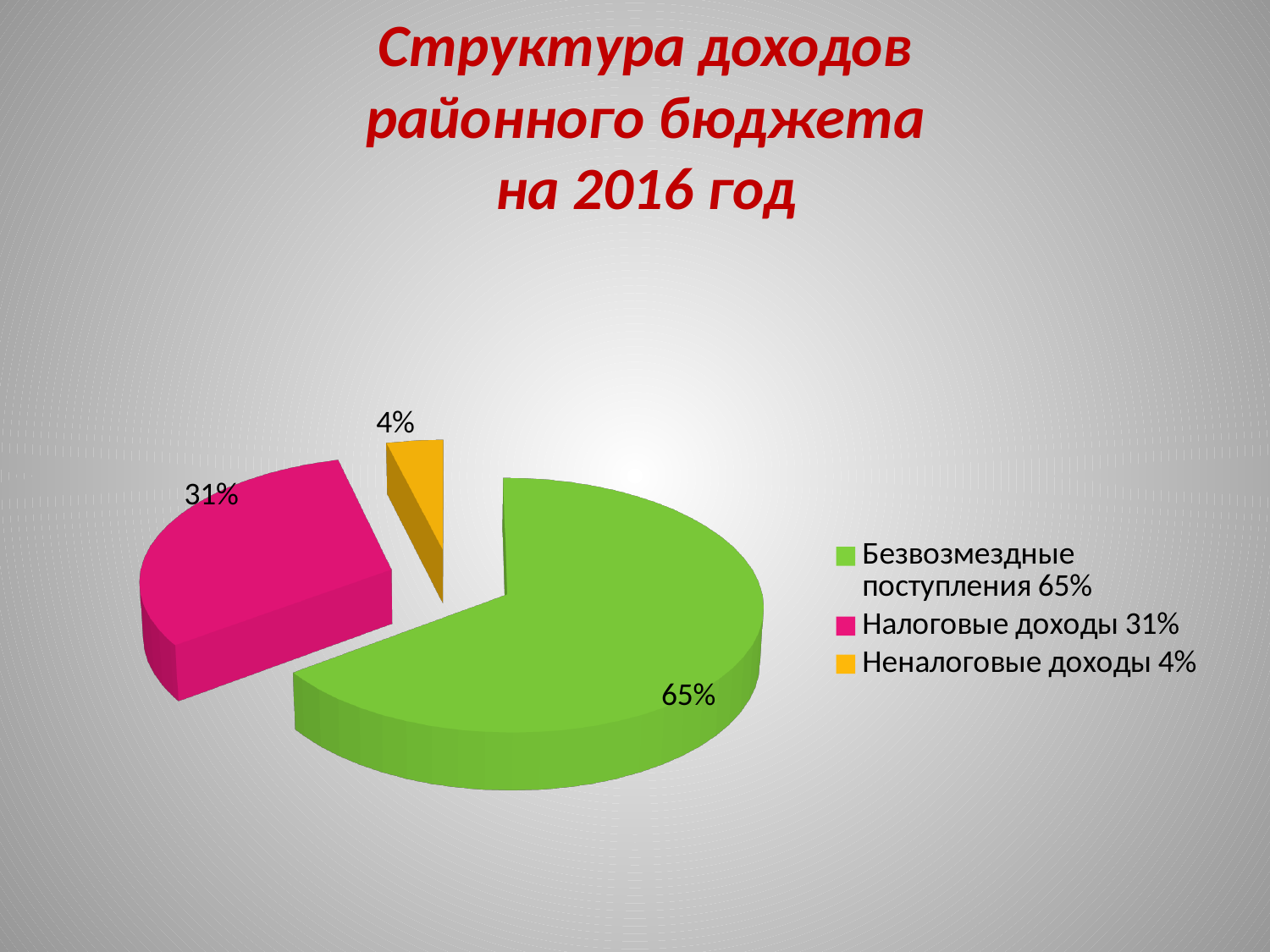

# Структура доходов районного бюджета на 2016 год

[unsupported chart]